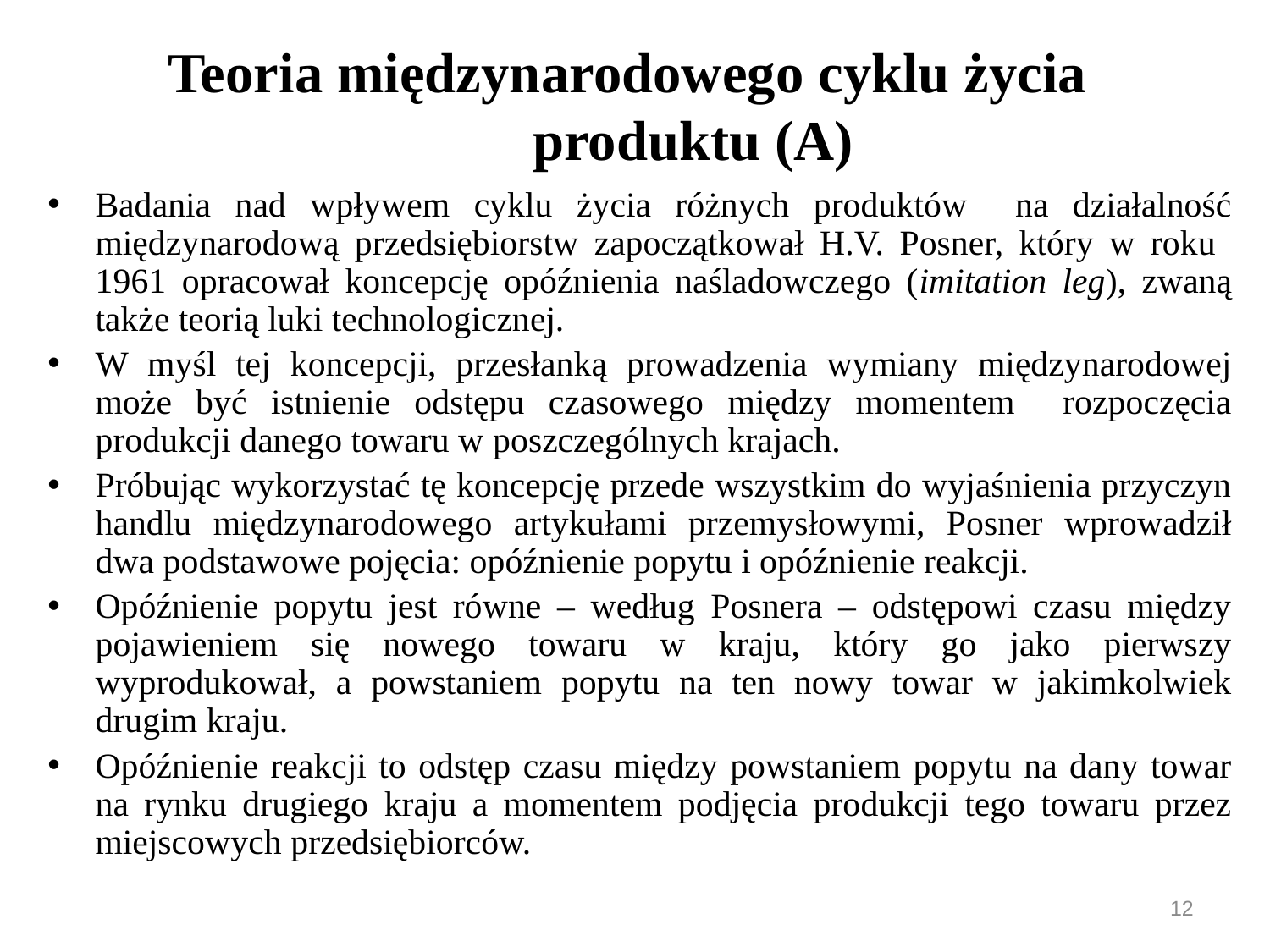

# Teoria międzynarodowego cyklu życia produktu (A)
Badania nad wpływem cyklu życia różnych produktów  na działalność międzynarodową przedsiębiorstw zapoczątkował H.V. Posner, który w roku  1961 opracował koncepcję opóźnienia naśladowczego (imitation leg), zwaną także teorią luki technologicznej.
W myśl tej koncepcji, przesłanką prowadzenia wymiany międzynarodowej może być istnienie odstępu czasowego między momentem  rozpoczęcia produkcji danego towaru w poszczególnych krajach.
Próbując wykorzystać tę koncepcję przede wszystkim do wyjaśnienia przyczyn handlu międzynarodowego artykułami przemysłowymi, Posner wprowadził dwa podstawowe pojęcia: opóźnienie popytu i opóźnienie reakcji.
Opóźnienie popytu jest równe – według Posnera – odstępowi czasu między pojawieniem się nowego towaru w kraju, który go jako pierwszy wyprodukował, a powstaniem popytu na ten nowy towar w jakimkolwiek drugim kraju.
Opóźnienie reakcji to odstęp czasu między powstaniem popytu na dany towar na rynku drugiego kraju a momentem podjęcia produkcji tego towaru przez miejscowych przedsiębiorców.
12